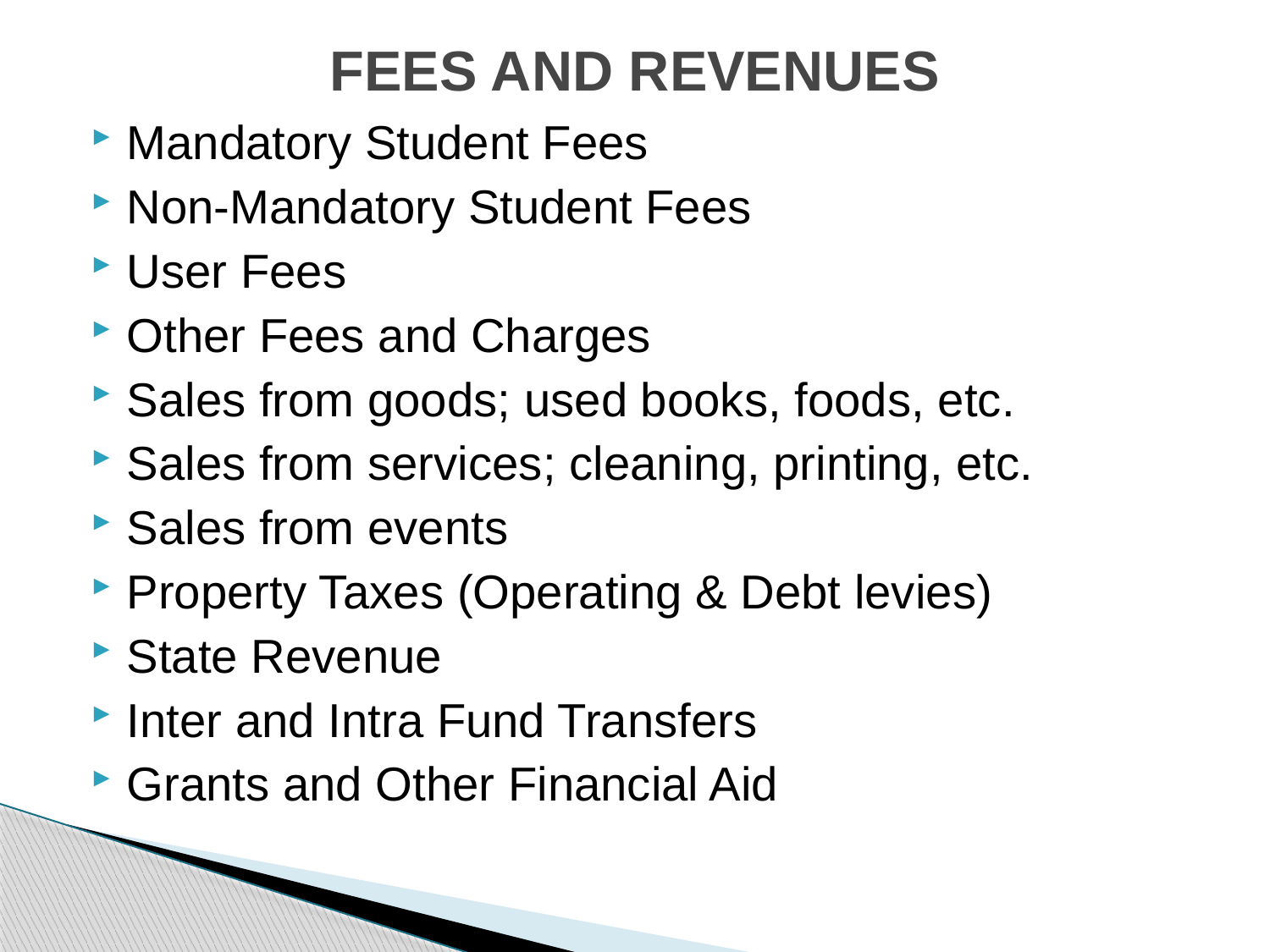

# FEES AND REVENUES
Mandatory Student Fees
Non-Mandatory Student Fees
User Fees
Other Fees and Charges
Sales from goods; used books, foods, etc.
Sales from services; cleaning, printing, etc.
Sales from events
Property Taxes (Operating & Debt levies)
State Revenue
Inter and Intra Fund Transfers
Grants and Other Financial Aid